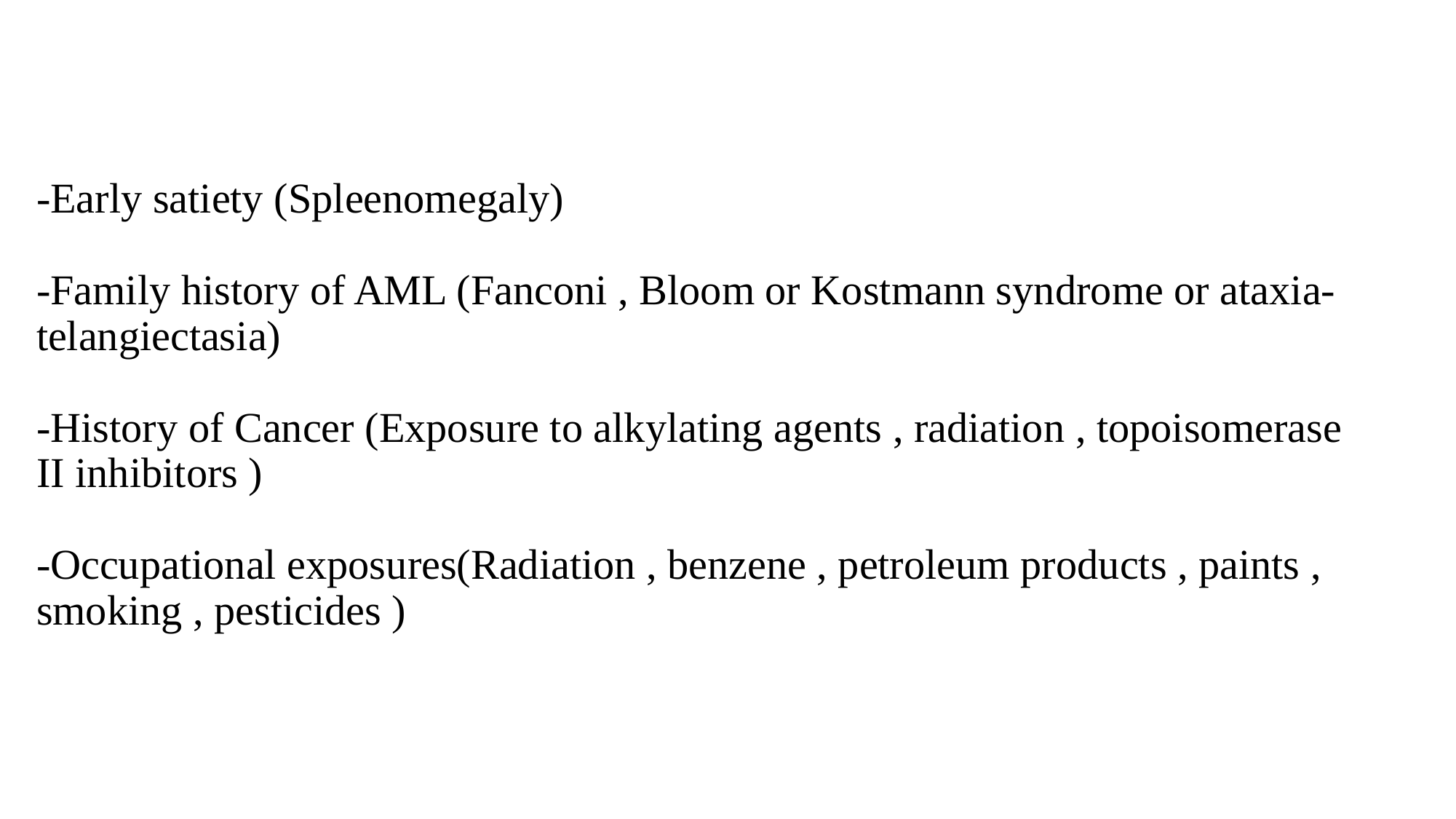

# -Early satiety (Spleenomegaly) -Family history of AML (Fanconi , Bloom or Kostmann syndrome or ataxia-telangiectasia) -History of Cancer (Exposure to alkylating agents , radiation , topoisomerase II inhibitors ) -Occupational exposures(Radiation , benzene , petroleum products , paints , smoking , pesticides )